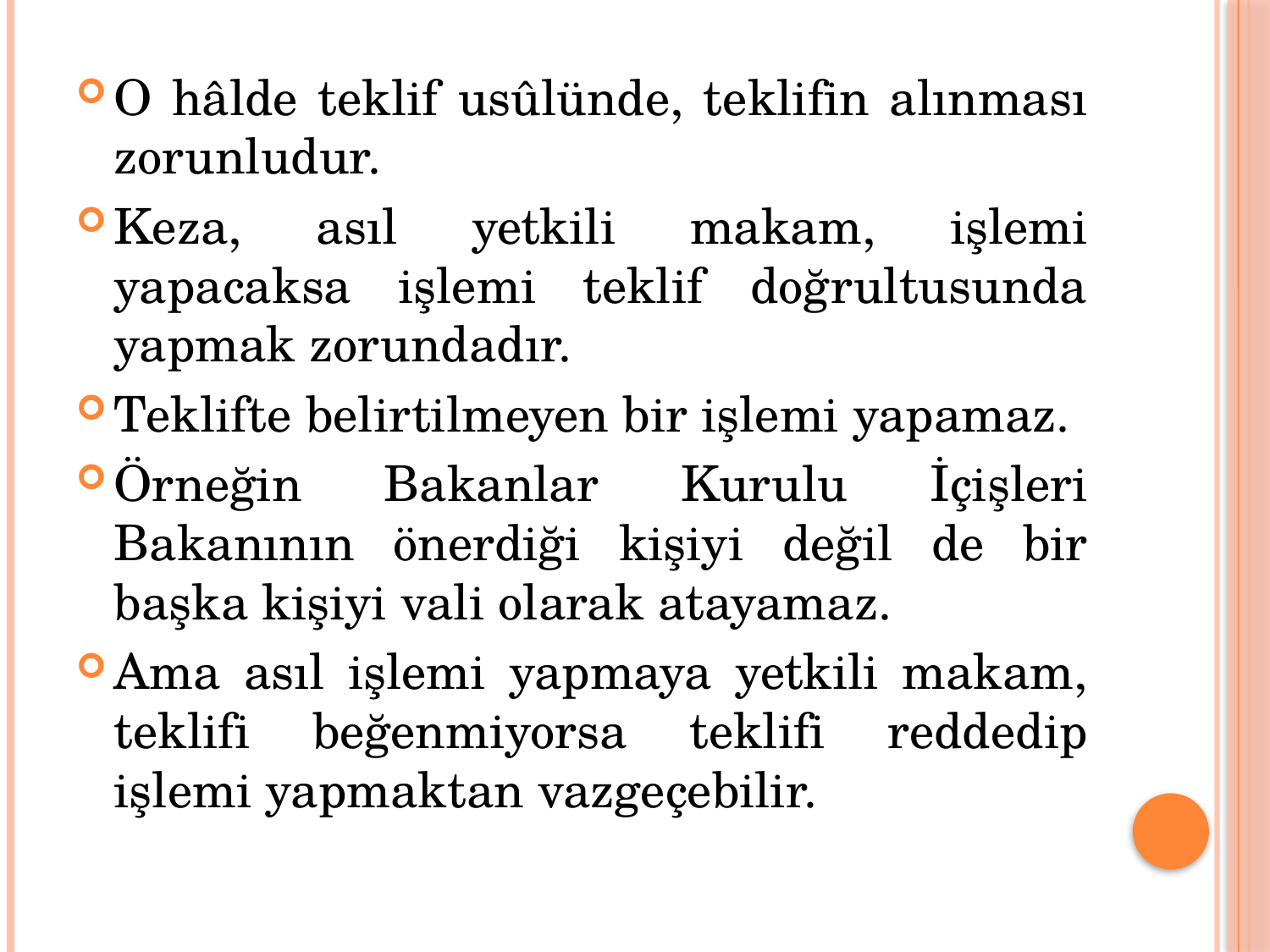

O hâlde teklif usûlünde, teklifin alınması zorunludur.
Keza, asıl yetkili makam, işlemi yapacaksa işlemi teklif doğrultusunda yapmak zorundadır.
Teklifte belirtilmeyen bir işlemi yapamaz.
Örneğin Bakanlar Kurulu İçişleri Bakanının önerdiği kişiyi değil de bir başka kişiyi vali olarak atayamaz.
Ama asıl işlemi yapmaya yetkili makam, teklifi beğenmiyorsa teklifi reddedip işlemi yapmaktan vazgeçebilir.